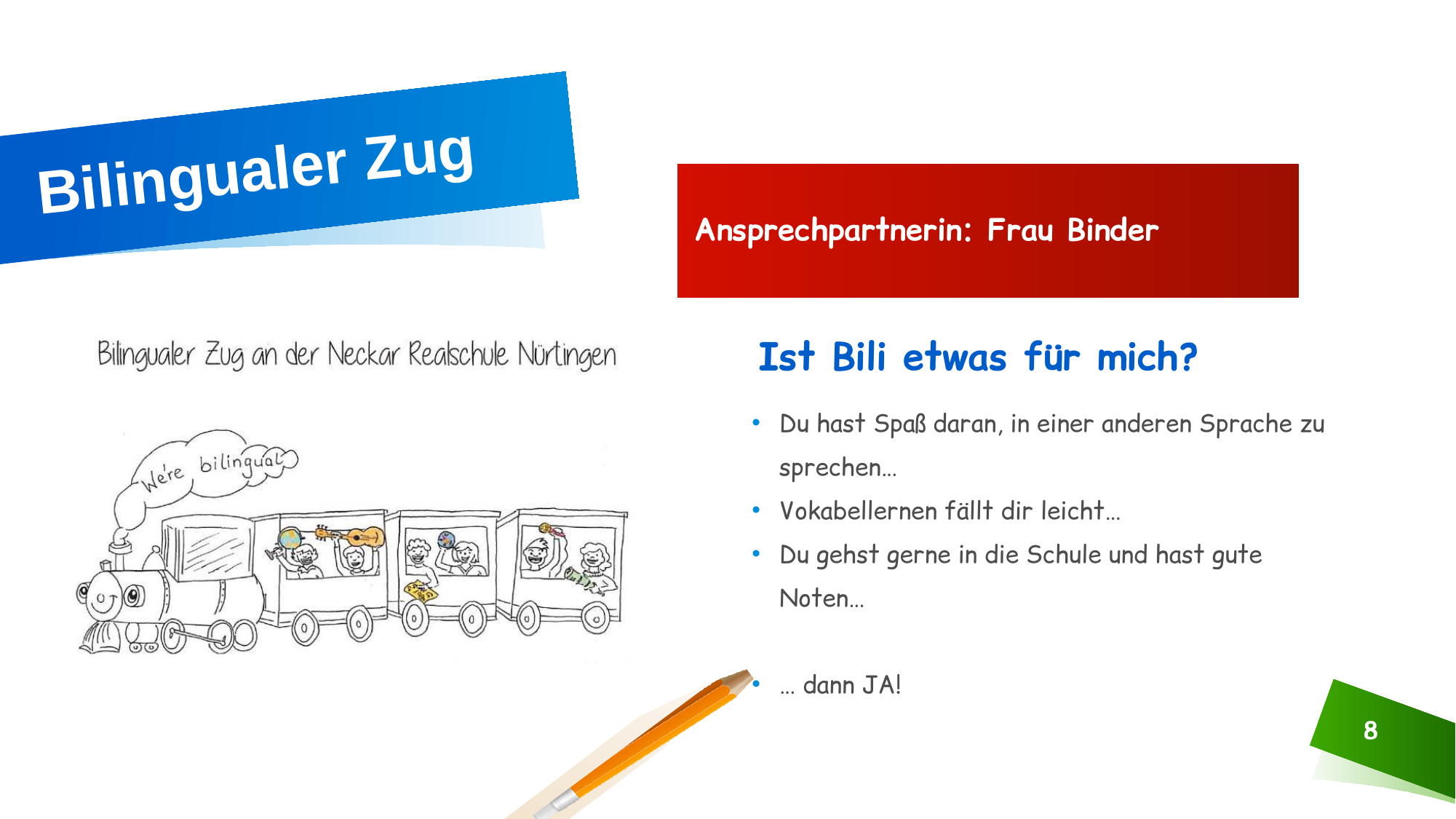

# Bilingualer Zug
Ansprechpartnerin: Frau Binder
Ist Bili etwas für mich?

Du hast Spaß daran, in einer anderen Sprache zu sprechen…
Vokabellernen fällt dir leicht…
Du gehst gerne in die Schule und hast gute Noten…

… dann JA!
8